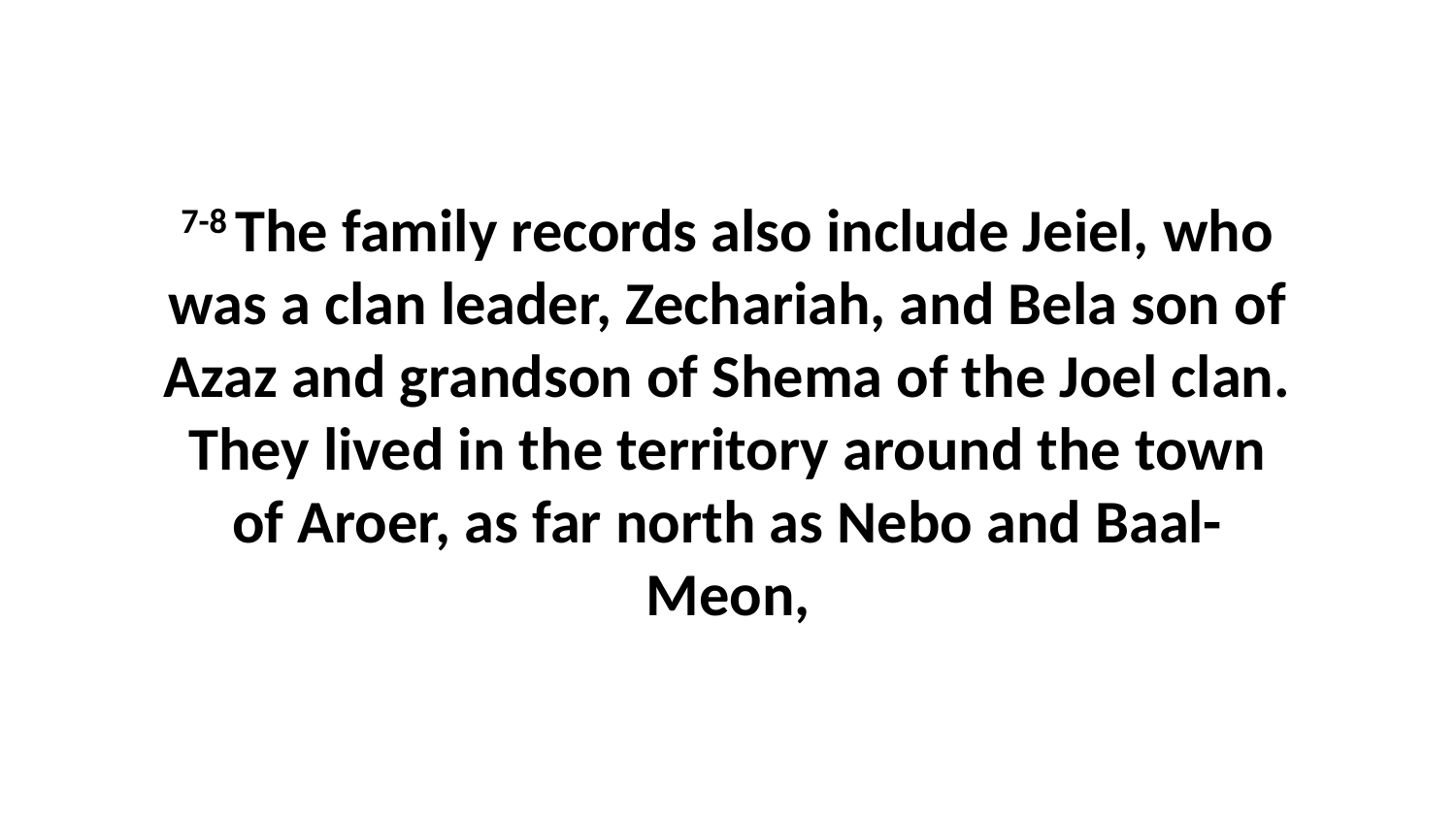

7-8 The family records also include Jeiel, who was a clan leader, Zechariah, and Bela son of Azaz and grandson of Shema of the Joel clan. They lived in the territory around the town of Aroer, as far north as Nebo and Baal-Meon,